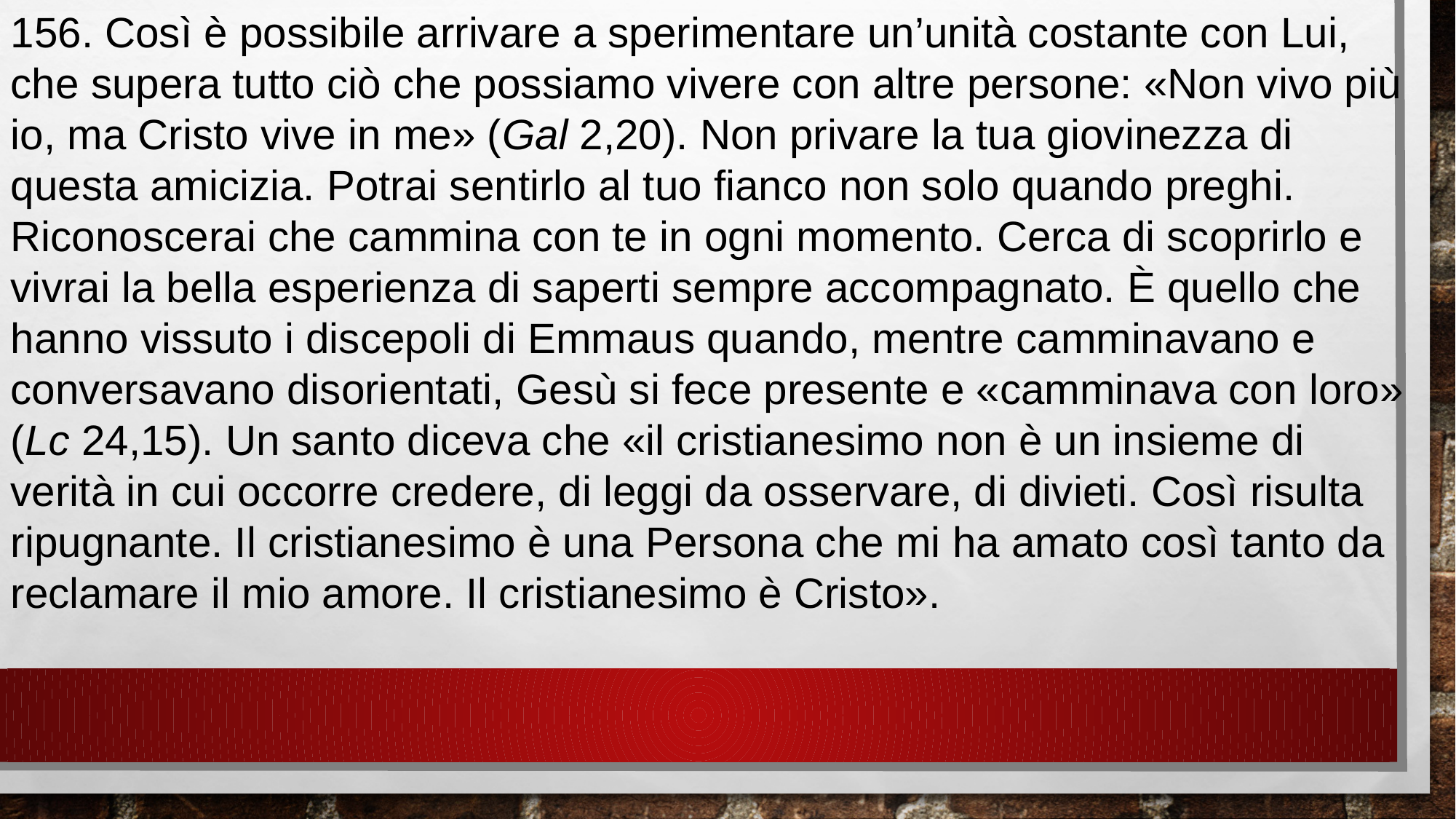

156. Così è possibile arrivare a sperimentare un’unità costante con Lui, che supera tutto ciò che possiamo vivere con altre persone: «Non vivo più io, ma Cristo vive in me» (Gal 2,20). Non privare la tua giovinezza di questa amicizia. Potrai sentirlo al tuo fianco non solo quando preghi. Riconoscerai che cammina con te in ogni momento. Cerca di scoprirlo e vivrai la bella esperienza di saperti sempre accompagnato. È quello che hanno vissuto i discepoli di Emmaus quando, mentre camminavano e conversavano disorientati, Gesù si fece presente e «camminava con loro» (Lc 24,15). Un santo diceva che «il cristianesimo non è un insieme di verità in cui occorre credere, di leggi da osservare, di divieti. Così risulta ripugnante. Il cristianesimo è una Persona che mi ha amato così tanto da reclamare il mio amore. Il cristianesimo è Cristo».